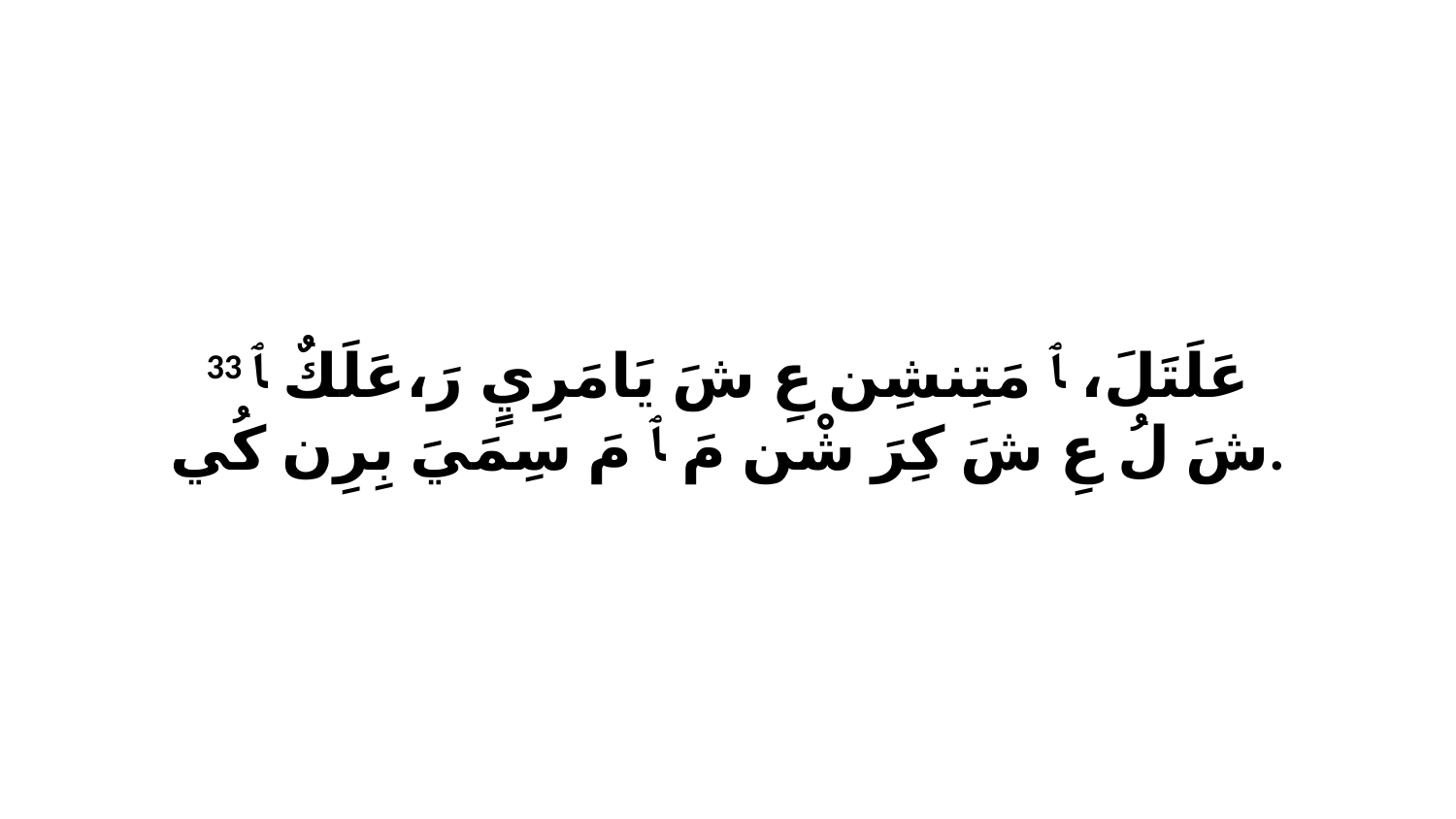

33 عَلَتَلَ، ﭑ مَتِنشِن عِ شَ يَامَرِيٍ رَ،عَلَكٌ ﭑ شَ لُ عِ شَ كِرَ شْن مَ ﭑ مَ سِمَيَ بِرِن كُي.